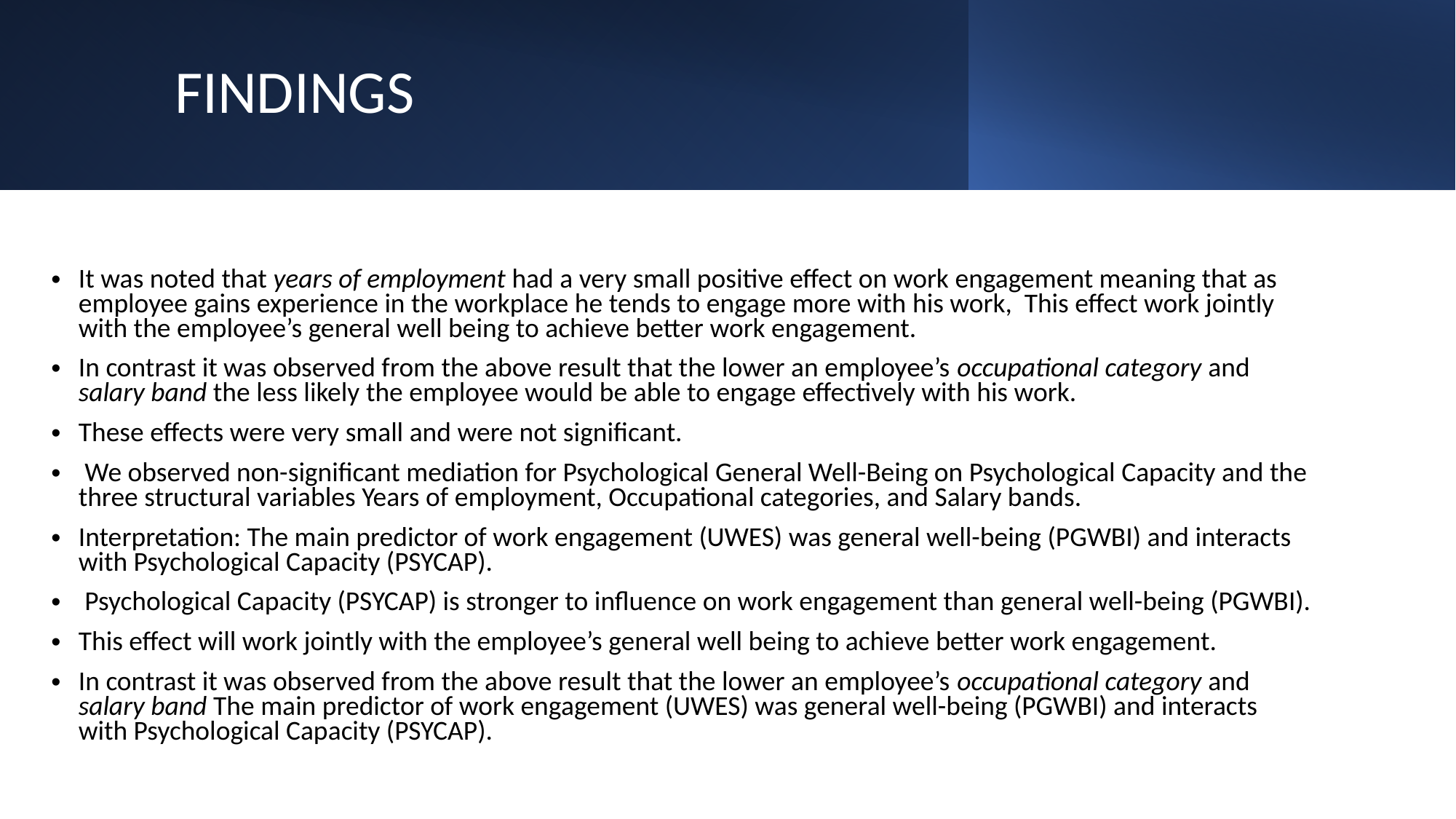

# FINDINGS
It was noted that years of employment had a very small positive effect on work engagement meaning that as employee gains experience in the workplace he tends to engage more with his work,  This effect work jointly with the employee’s general well being to achieve better work engagement.
In contrast it was observed from the above result that the lower an employee’s occupational category and salary band the less likely the employee would be able to engage effectively with his work.
These effects were very small and were not significant.
 We observed non-significant mediation for Psychological General Well-Being on Psychological Capacity and the three structural variables Years of employment, Occupational categories, and Salary bands.
Interpretation: The main predictor of work engagement (UWES) was general well-being (PGWBI) and interacts with Psychological Capacity (PSYCAP).
 Psychological Capacity (PSYCAP) is stronger to influence on work engagement than general well-being (PGWBI).
This effect will work jointly with the employee’s general well being to achieve better work engagement.
In contrast it was observed from the above result that the lower an employee’s occupational category and salary band The main predictor of work engagement (UWES) was general well-being (PGWBI) and interacts with Psychological Capacity (PSYCAP).